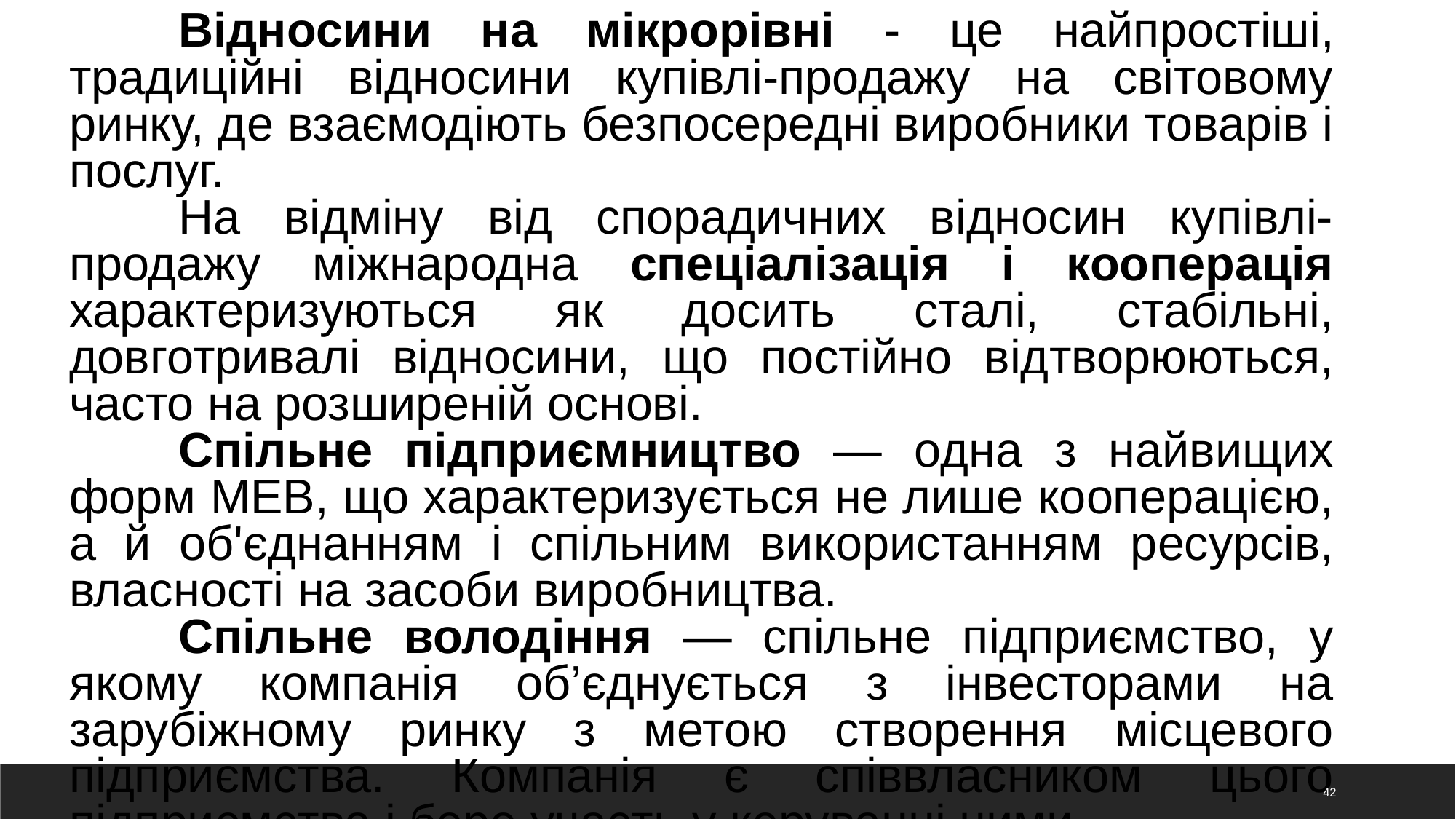

Відносини на мікрорівні - це найпростіші, традиційні відносини купівлі-продажу на світовому ринку, де взаємодіють безпосередні виробники товарів і послуг.
	На відміну від спорадичних відносин купівлі-продажу міжнародна спеціалізація і кооперація характеризуються як досить сталі, стабільні, довготривалі відноси­ни, що постійно відтворюються, часто на розширеній основі.
	Спільне підприємництво — одна з найвищих форм МЕВ, що характеризується не лише кооперацією, а й об'єднанням і спільним ви­користанням ресурсів, власності на засоби виробництва.
	Спільне володіння — спільне підприємство, у якому компанія об’єднується з інвесторами на зарубіжному ринку з метою створення місцевого підприємства. Компанія є співвласником цього підприємства і бере участь у керуванні ними.

42